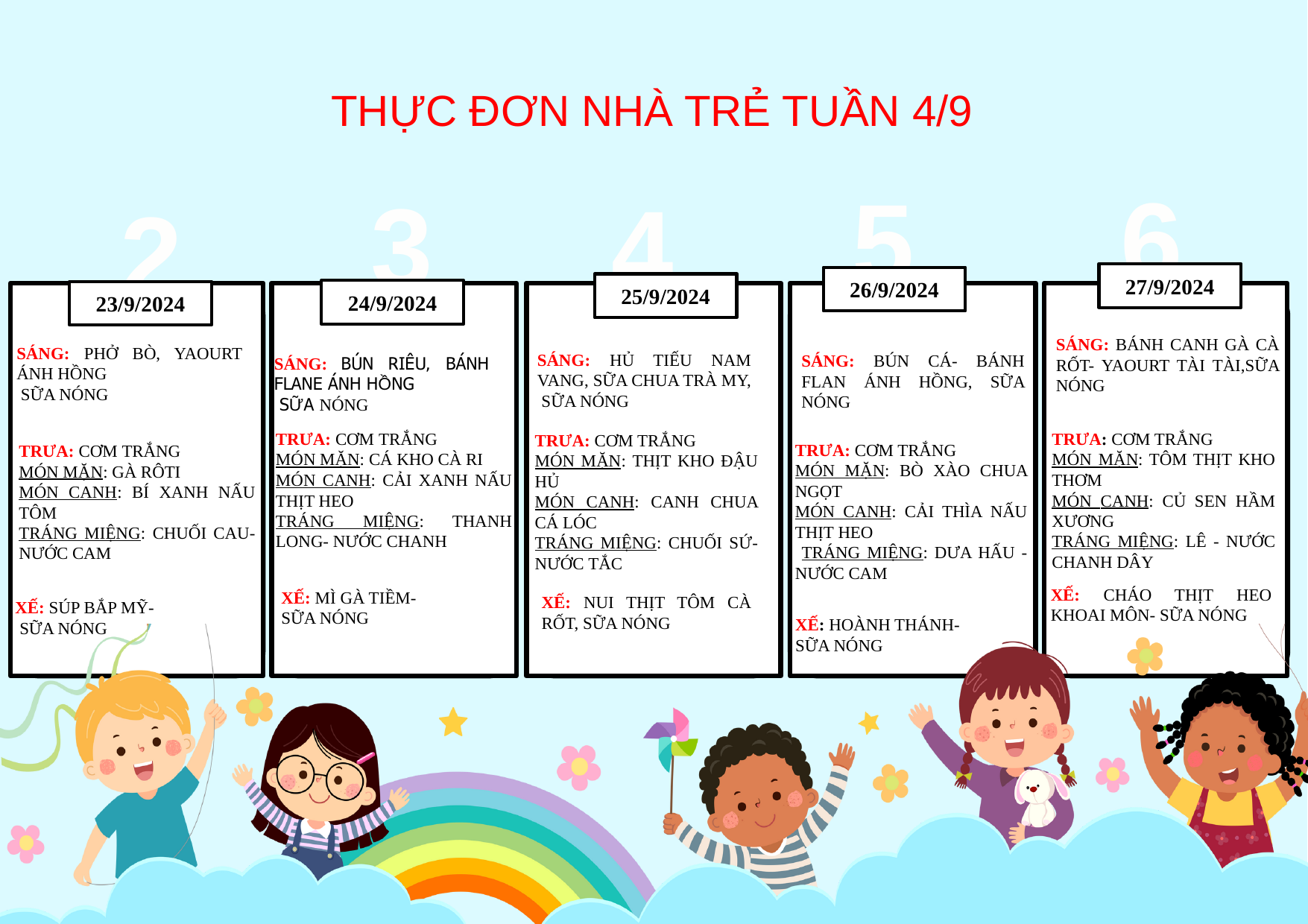

THỰC ĐƠN NHÀ TRẺ TUẦN 4/9
6
5
3
4
2
27/9/2024
26/9/2024
25/9/2024
24/9/2024
23/9/2024

SÁNG: BÁNH CANH GÀ CÀ RỐT- YAOURT TÀI TÀI,SỮA NÓNG
SÁNG: PHỞ BÒ, YAOURT ÁNH HỒNG
 SỮA NÓNG
SÁNG: HỦ TIẾU NAM VANG, SỮA CHUA TRÀ MY,  SỮA NÓNG
SÁNG: BÚN CÁ- BÁNH FLAN ÁNH HỒNG, SỮA NÓNG
SÁNG: BÚN RIÊU, BÁNH  FLANE ÁNH HỒNG
 SỮA NÓNG
TRƯA: CƠM TRẮNG
MÓN MẶN: TÔM THỊT KHO THƠM
MÓN CANH: CỦ SEN HẦM XƯƠNG
TRÁNG MIỆNG: LÊ - NƯỚC CHANH DÂY
TRƯA: CƠM TRẮNG
MÓN MẶN: CÁ KHO CÀ RI
MÓN CANH: CẢI XANH NẤU THỊT HEO
TRÁNG MIỆNG: THANH LONG- NƯỚC CHANH
TRƯA: CƠM TRẮNG
MÓN MẶN: THỊT KHO ĐẬU HỦ
MÓN CANH: CANH CHUA CÁ LÓC
TRÁNG MIỆNG: CHUỐI SỨ- NƯỚC TẮC
TRƯA: CƠM TRẮNG
MÓN MẶN: BÒ XÀO CHUA NGỌT
MÓN CANH: CẢI THÌA NẤU THỊT HEO
 TRÁNG MIỆNG: DƯA HẤU - NƯỚC CAM
TRƯA: CƠM TRẮNG
MÓN MẶN: GÀ RÔTI
MÓN CANH: BÍ XANH NẤU TÔM
TRÁNG MIỆNG: CHUỐI CAU- NƯỚC CAM
XẾ: CHÁO THỊT HEO KHOAI MÔN- SỮA NÓNG
XẾ: MÌ GÀ TIỀM-
SỮA NÓNG
XẾ: NUI THỊT TÔM CÀ RỐT, SỮA NÓNG
XẾ: SÚP BẮP MỸ-
 SỮA NÓNG
XẾ: HOÀNH THÁNH-
SỮA NÓNG